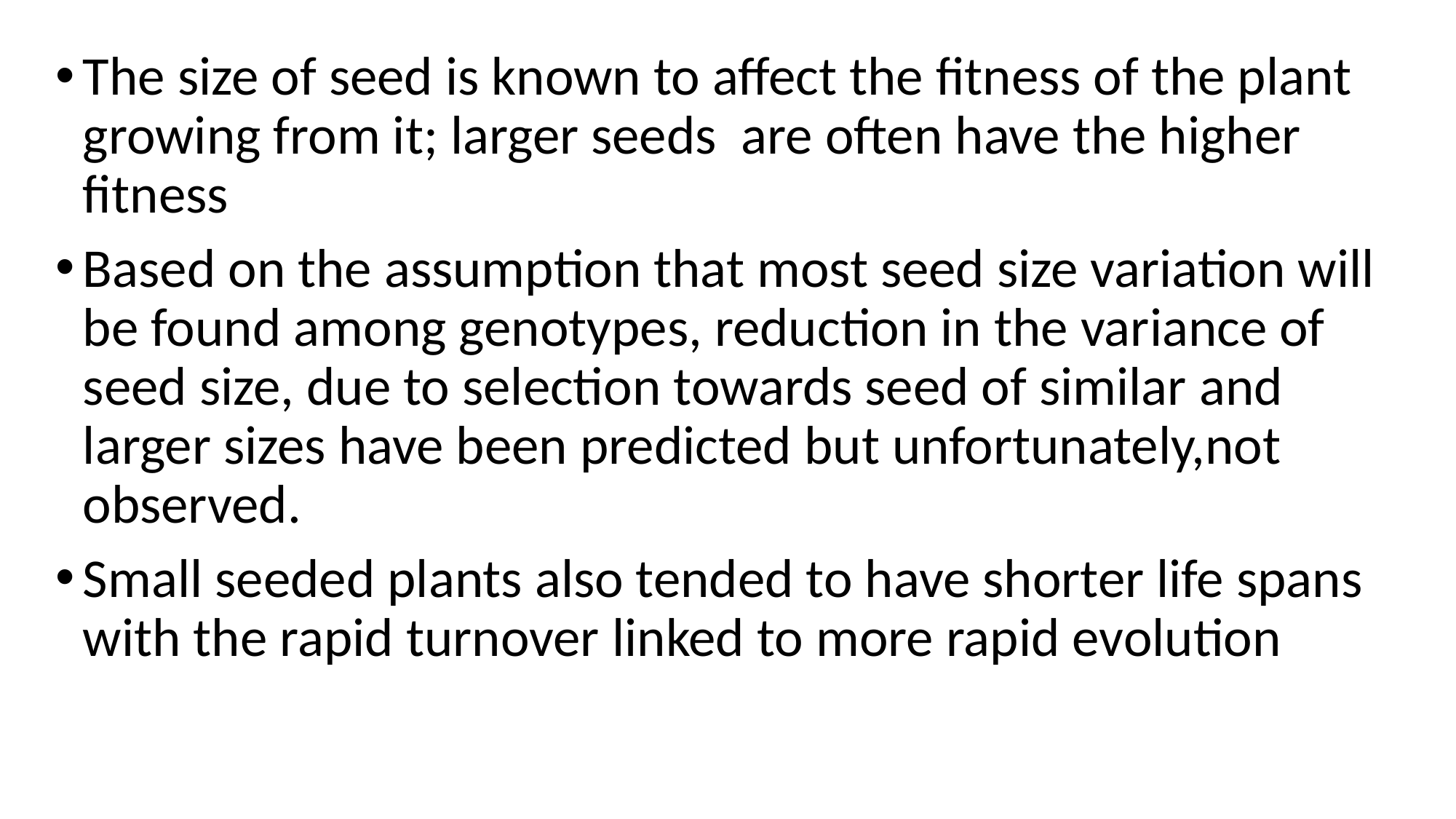

The size of seed is known to affect the fitness of the plant growing from it; larger seeds  are often have the higher fitness
Based on the assumption that most seed size variation will be found among genotypes, reduction in the variance of seed size, due to selection towards seed of similar and larger sizes have been predicted but unfortunately,not observed.
Small seeded plants also tended to have shorter life spans with the rapid turnover linked to more rapid evolution